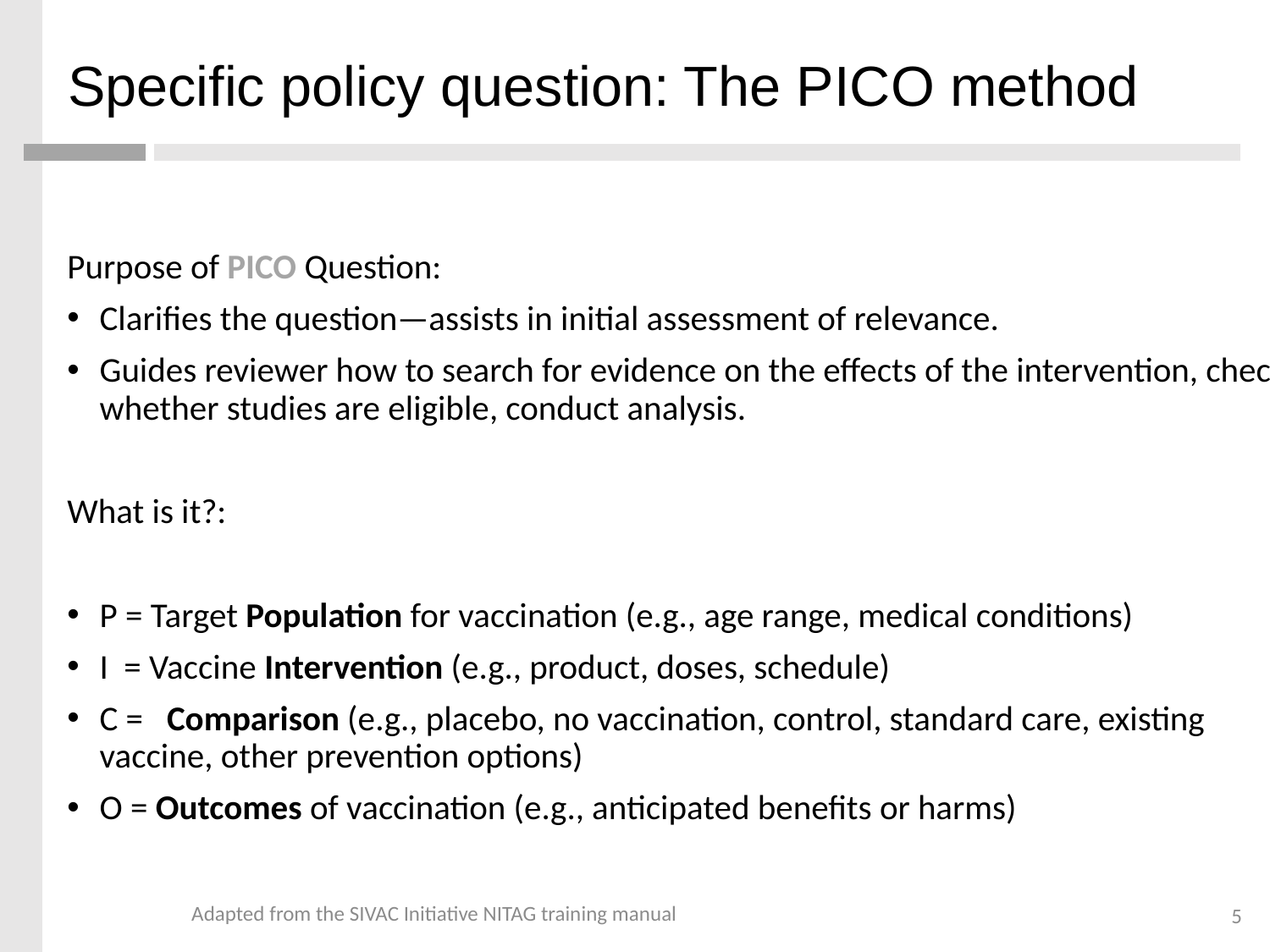

# Specific policy question: The PICO method

Purpose of PICO Question:
Clarifies the question—assists in initial assessment of relevance.
Guides reviewer how to search for evidence on the effects of the intervention, check whether studies are eligible, conduct analysis.

What is it?:

P = Target Population for vaccination (e.g., age range, medical conditions)
I  = Vaccine Intervention (e.g., product, doses, schedule)
C =   Comparison (e.g., placebo, no vaccination, control, standard care, existing vaccine, other prevention options)
O = Outcomes of vaccination (e.g., anticipated benefits or harms)
Adapted from the SIVAC Initiative NITAG training manual
5